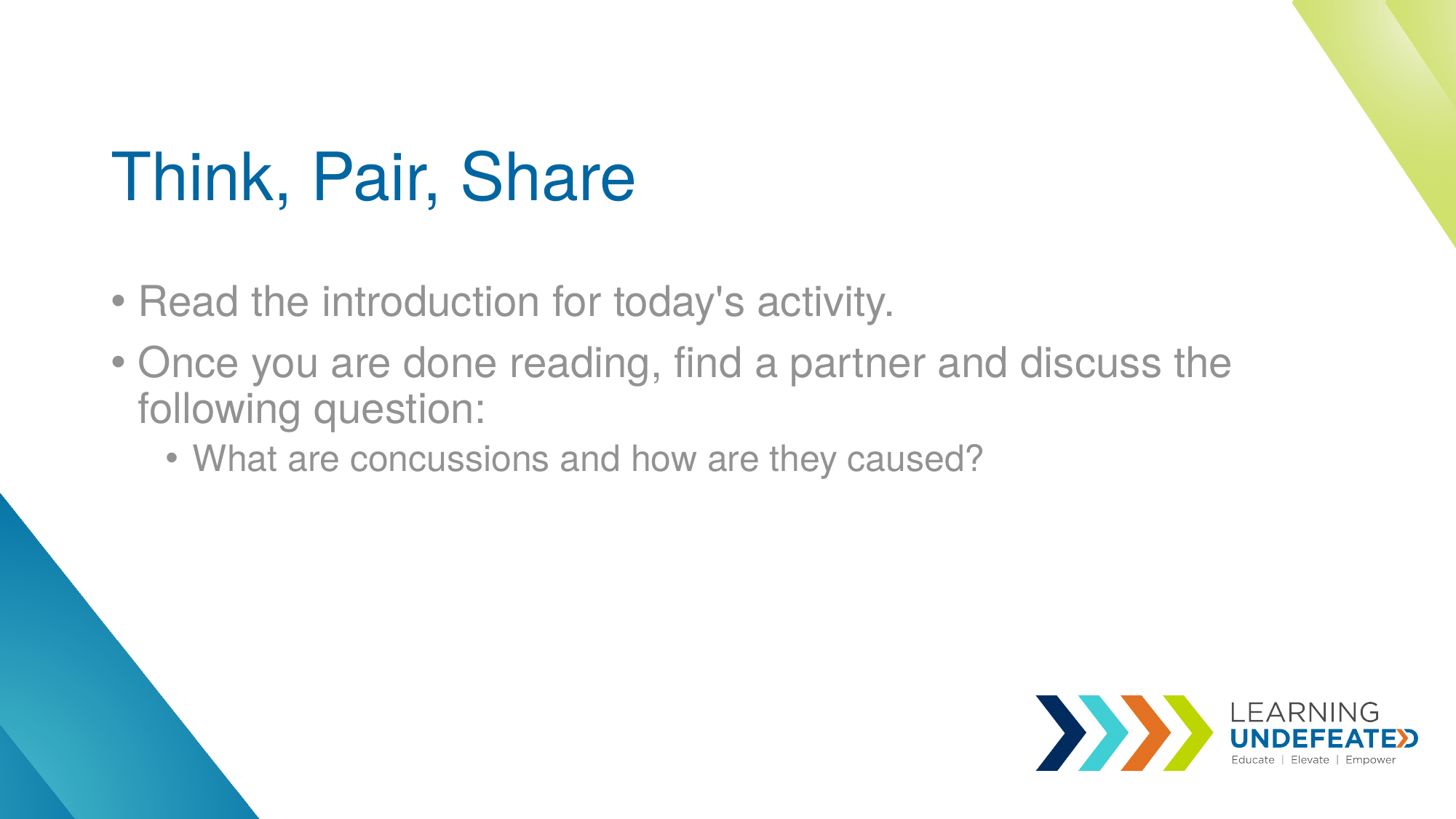

# Think, Pair, Share
Read the introduction for today's activity.
Once you are done reading, find a partner and discuss the following question:
What are concussions and how are they caused?